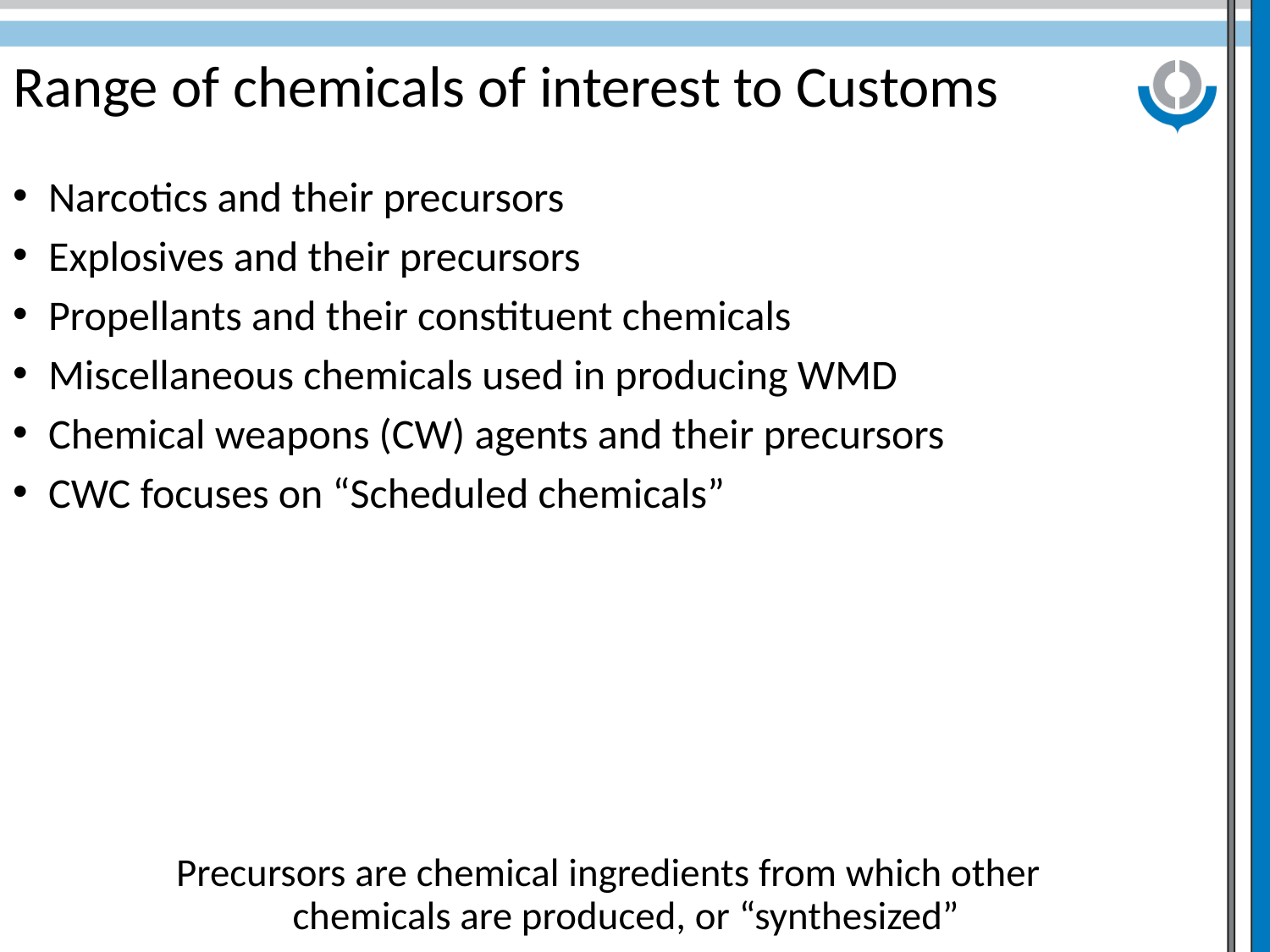

# Range of chemicals of interest to Customs
Narcotics and their precursors
Explosives and their precursors
Propellants and their constituent chemicals
Miscellaneous chemicals used in producing WMD
Chemical weapons (CW) agents and their precursors
CWC focuses on “Scheduled chemicals”
Precursors are chemical ingredients from which other chemicals are produced, or “synthesized”